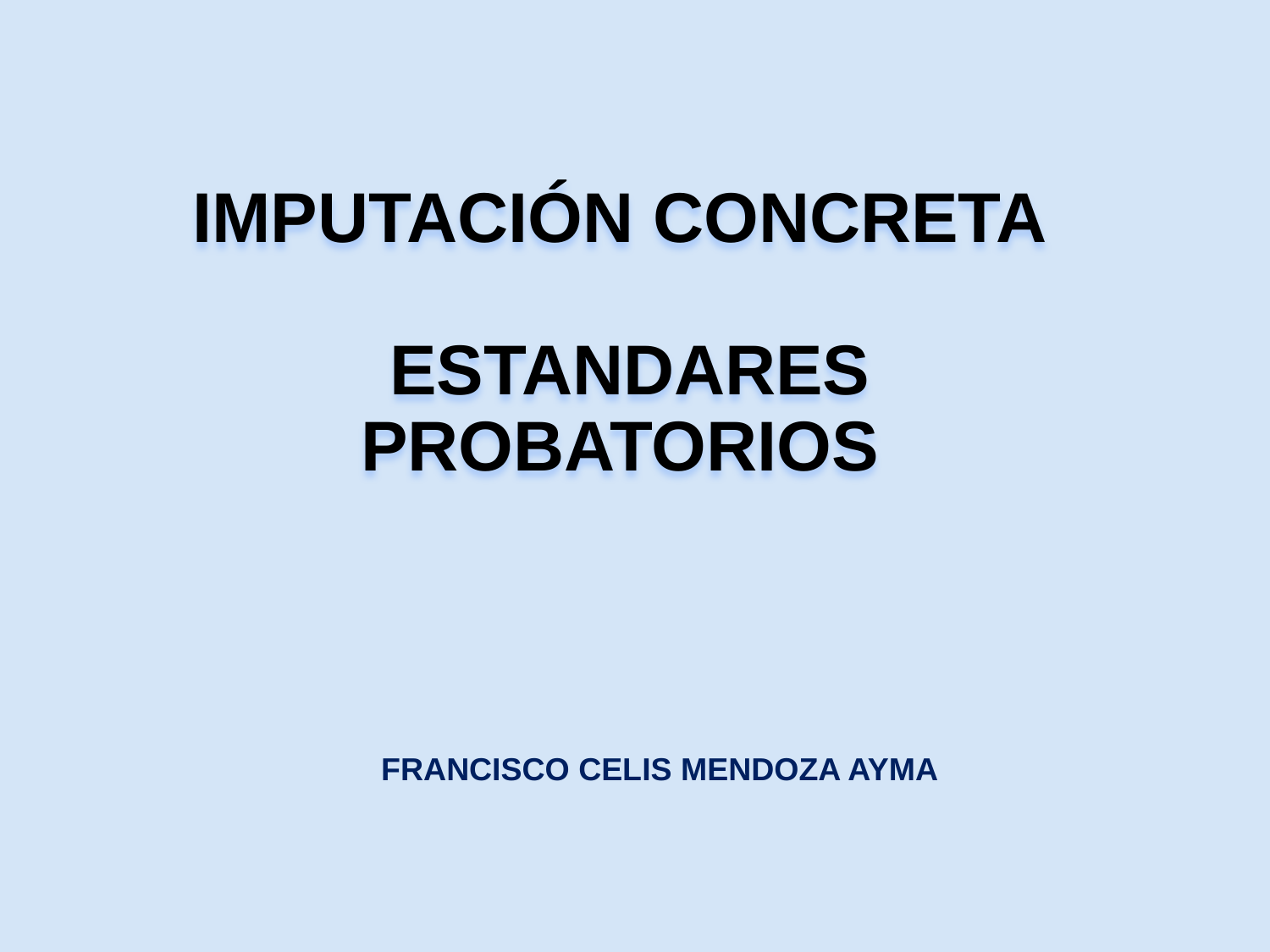

# IMPUTACIÓN CONCRETA ESTANDARES PROBATORIOS

FRANCISCO CELIS MENDOZA AYMA